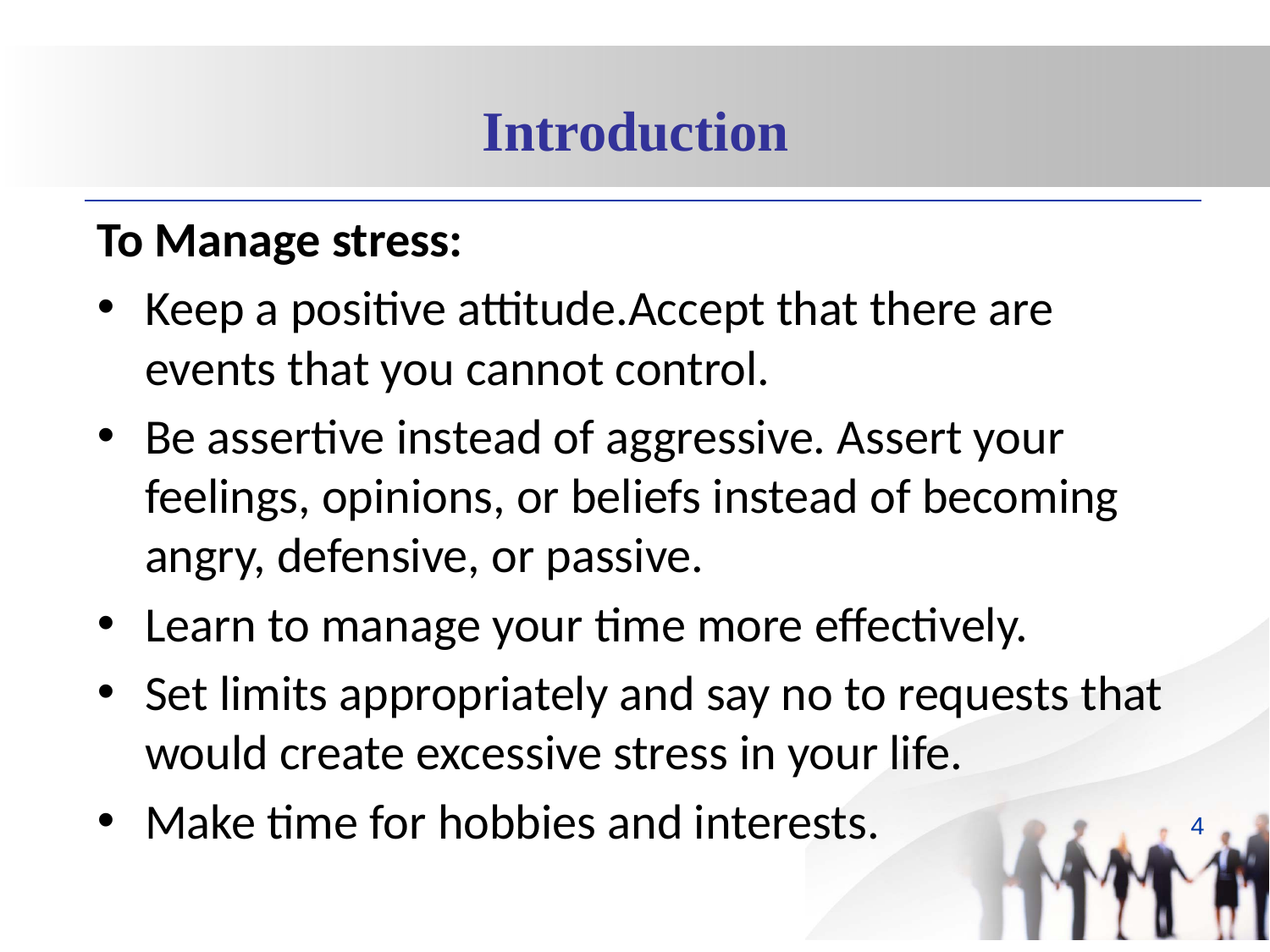

Introduction
To Manage stress:
Keep a positive attitude.Accept that there are events that you cannot control.
Be assertive instead of aggressive. Assert your feelings, opinions, or beliefs instead of becoming angry, defensive, or passive.
Learn to manage your time more effectively.
Set limits appropriately and say no to requests that would create excessive stress in your life.
Make time for hobbies and interests.
4